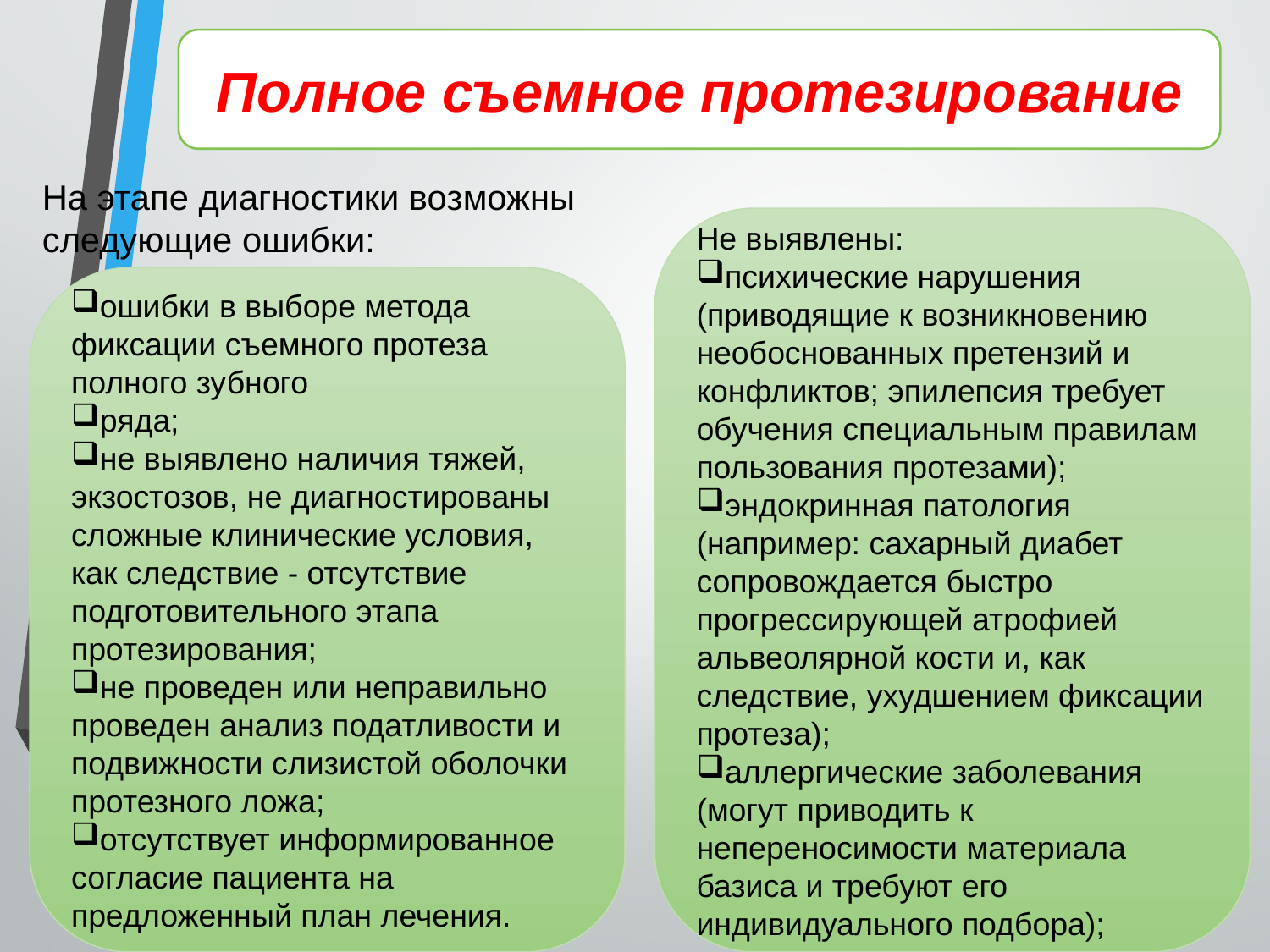

Полное съемное протезирование
На этапе диагностики возможны следующие ошибки:
Не выявлены:
психические нарушения (приводящие к возникновению необоснованных претензий и конфликтов; эпилепсия требует обучения специальным правилам пользования протезами);
эндокринная патология (например: сахарный диабет сопровождается быстро прогрессирующей атрофией альвеолярной кости и, как следствие, ухудшением фиксации протеза);
аллергические заболевания (могут приводить к непереносимости материала базиса и требуют его индивидуального подбора);
ошибки в выборе метода фиксации съемного протеза полного зубного
ряда;
не выявлено наличия тяжей, экзостозов, не диагностированы сложные клинические условия, как следствие - отсутствие подготовительного этапа протезирования;
не проведен или неправильно проведен анализ податливости и подвижности слизистой оболочки протезного ложа;
отсутствует информированное согласие пациента на предложенный план лечения.